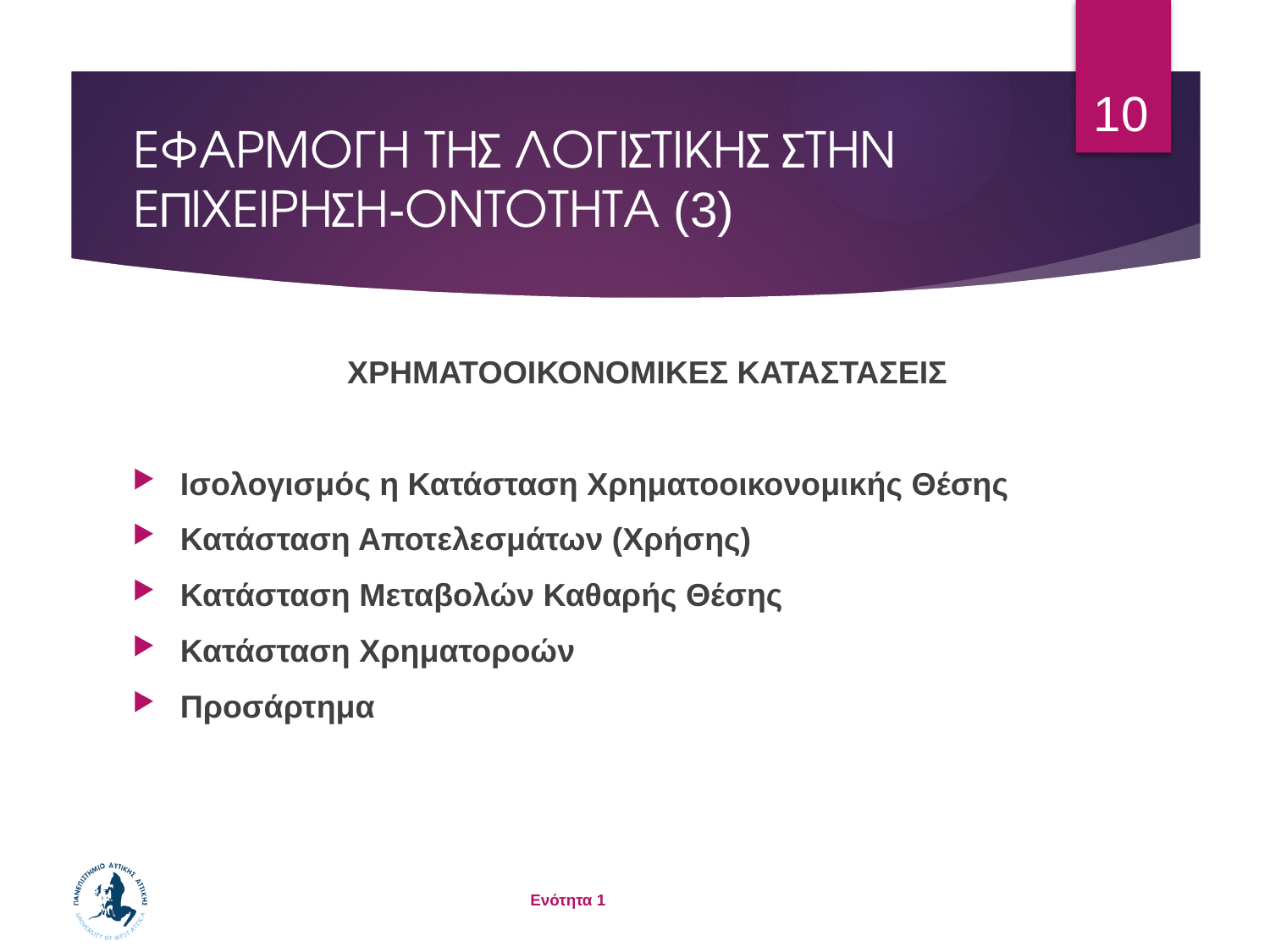

10
# ΕΦΑΡΜΟΓΗ ΤΗΣ ΛΟΓΙΣΤΙΚΗΣ ΣΤΗΝ ΕΠΙΧΕΙΡΗΣΗ-ΟΝΤΟΤΗΤΑ (3)
ΧΡΗΜΑΤΟΟΙΚΟΝΟΜΙΚΕΣ ΚΑΤΑΣΤΑΣΕΙΣ

Ισολογισμός η Κατάσταση Χρηματοοικονομικής Θέσης
Κατάσταση Αποτελεσμάτων (Χρήσης)
Κατάσταση Μεταβολών Καθαρής Θέσης
Κατάσταση Χρηματοροών
Προσάρτημα

Ενότητα 1